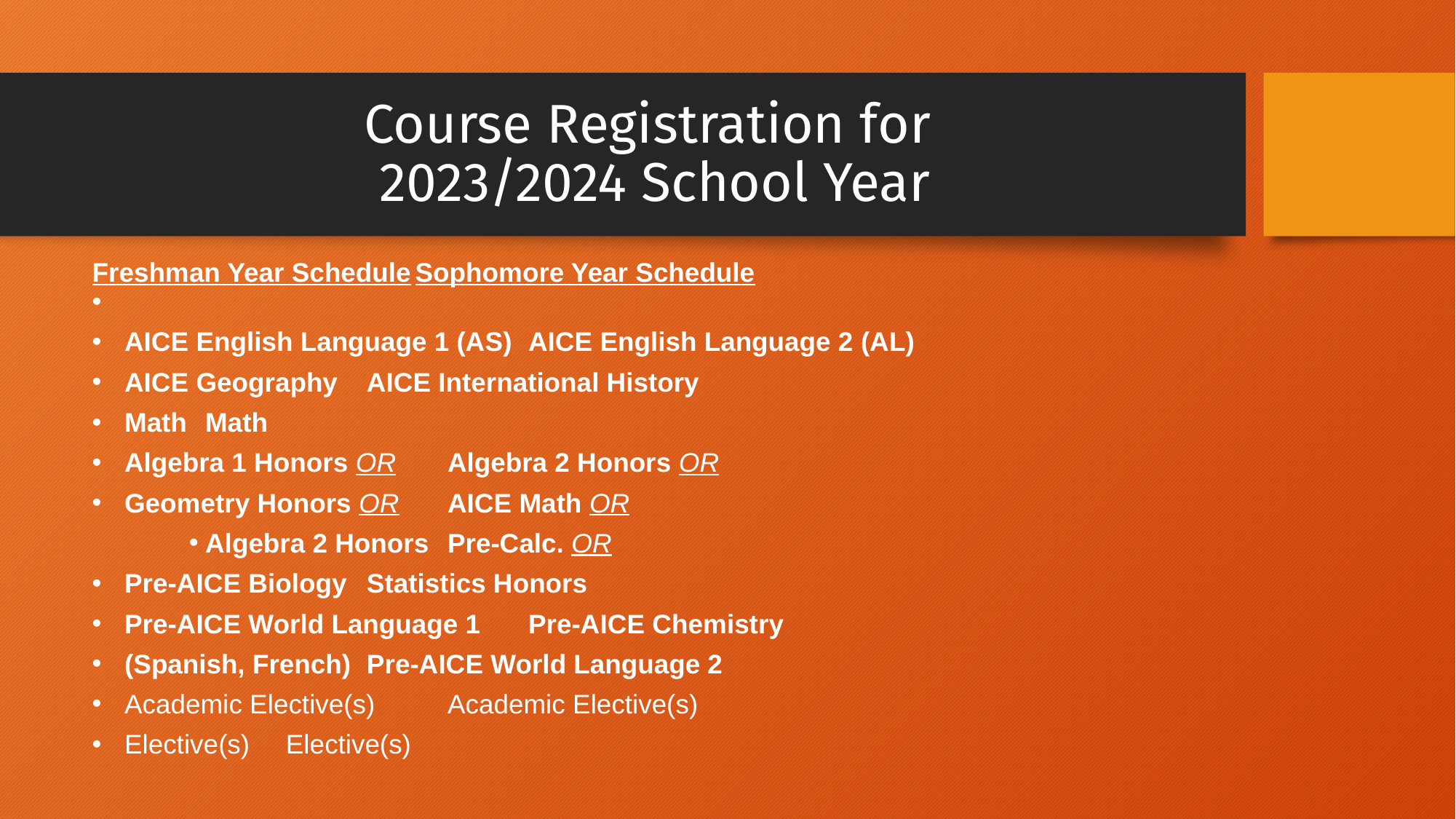

# Course Registration for 2023/2024 School Year
Freshman Year Schedule				Sophomore Year Schedule

	AICE English Language 1 (AS)			AICE English Language 2 (AL)
	AICE Geography					AICE International History
	Math							Math
		Algebra 1 Honors OR				Algebra 2 Honors OR
		Geometry Honors OR				AICE Math OR
		Algebra 2 Honors 					Pre-Calc. OR
	Pre-AICE Biology						Statistics Honors
	Pre-AICE World Language 1				Pre-AICE Chemistry
	(Spanish, French)					Pre-AICE World Language 2
	Academic Elective(s)					Academic Elective(s)
	Elective(s)						Elective(s)